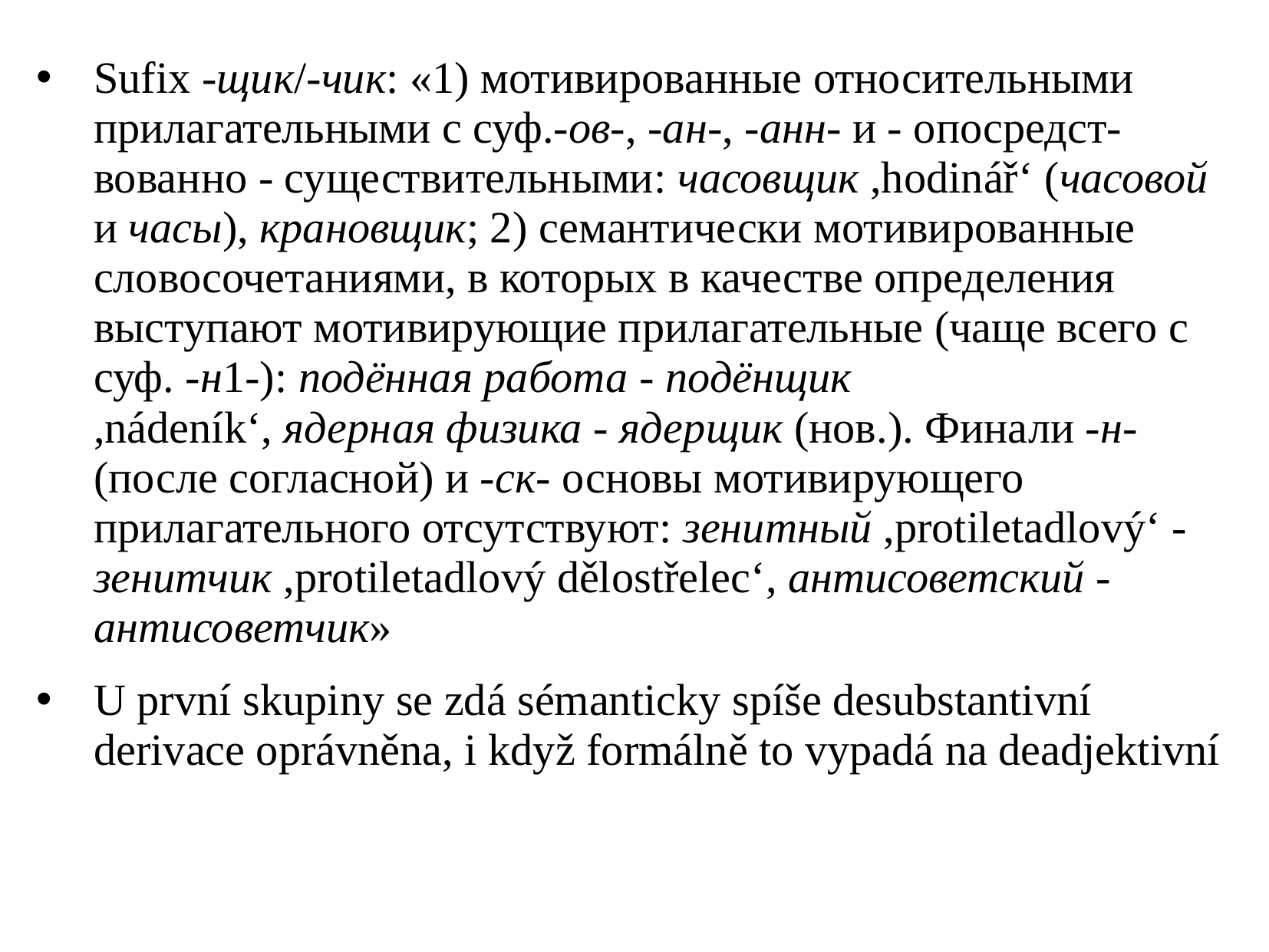

Sufix -щик/-чик: «1) мотивированные относительными прилагательными с суф.-ов-, -ан-, -анн- и - опосредст-вованно - существительными: часовщик ,hodinář‘ (часовой и часы), крановщик; 2) семантически мотивированные словосочетаниями, в которых в качестве определения выступают мотивирующие прилагательные (чаще всего с суф. -н1-): подённая работа - подёнщик
,nádeník‘, ядерная физика - ядерщик (нов.). Финали -н- (после согласной) и -ск- основы мотивирующего прилагательного отсутствуют: зенитный ,protiletadlový‘ - зенитчик ,protiletadlový dělostřelec‘, антисоветский - антисоветчик»
U první skupiny se zdá sémanticky spíše desubstantivní derivace oprávněna, i když formálně to vypadá na deadjektivní